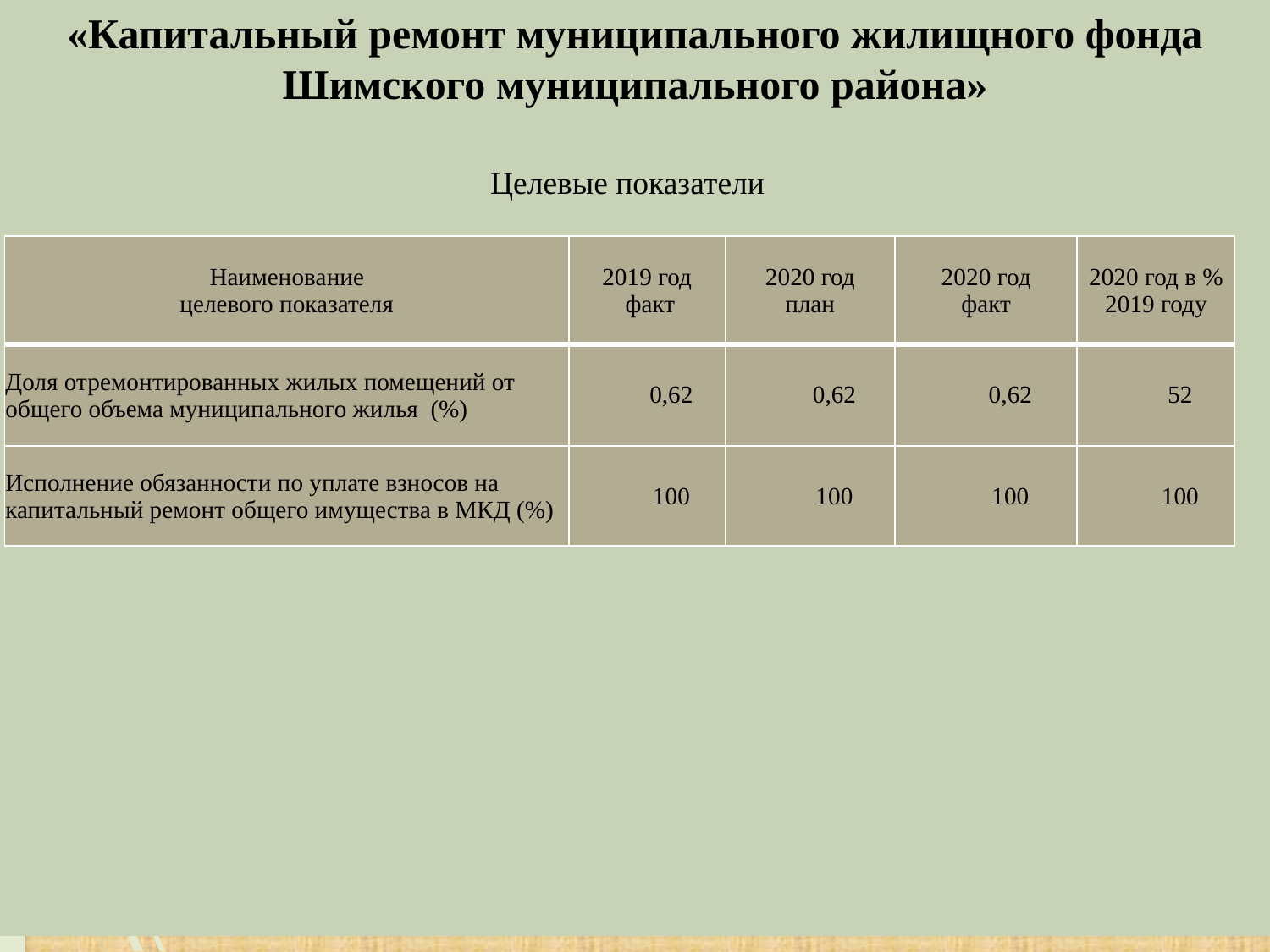

# «Капитальный ремонт муниципального жилищного фонда Шимского муниципального района»
Целевые показатели
| Наименование целевого показателя | 2019 год факт | 2020 год план | 2020 год факт | 2020 год в % 2019 году |
| --- | --- | --- | --- | --- |
| Доля отремонтированных жилых помещений от общего объема муниципального жилья (%) | 0,62 | 0,62 | 0,62 | 52 |
| Исполнение обязанности по уплате взносов на капитальный ремонт общего имущества в МКД (%) | 100 | 100 | 100 | 100 |